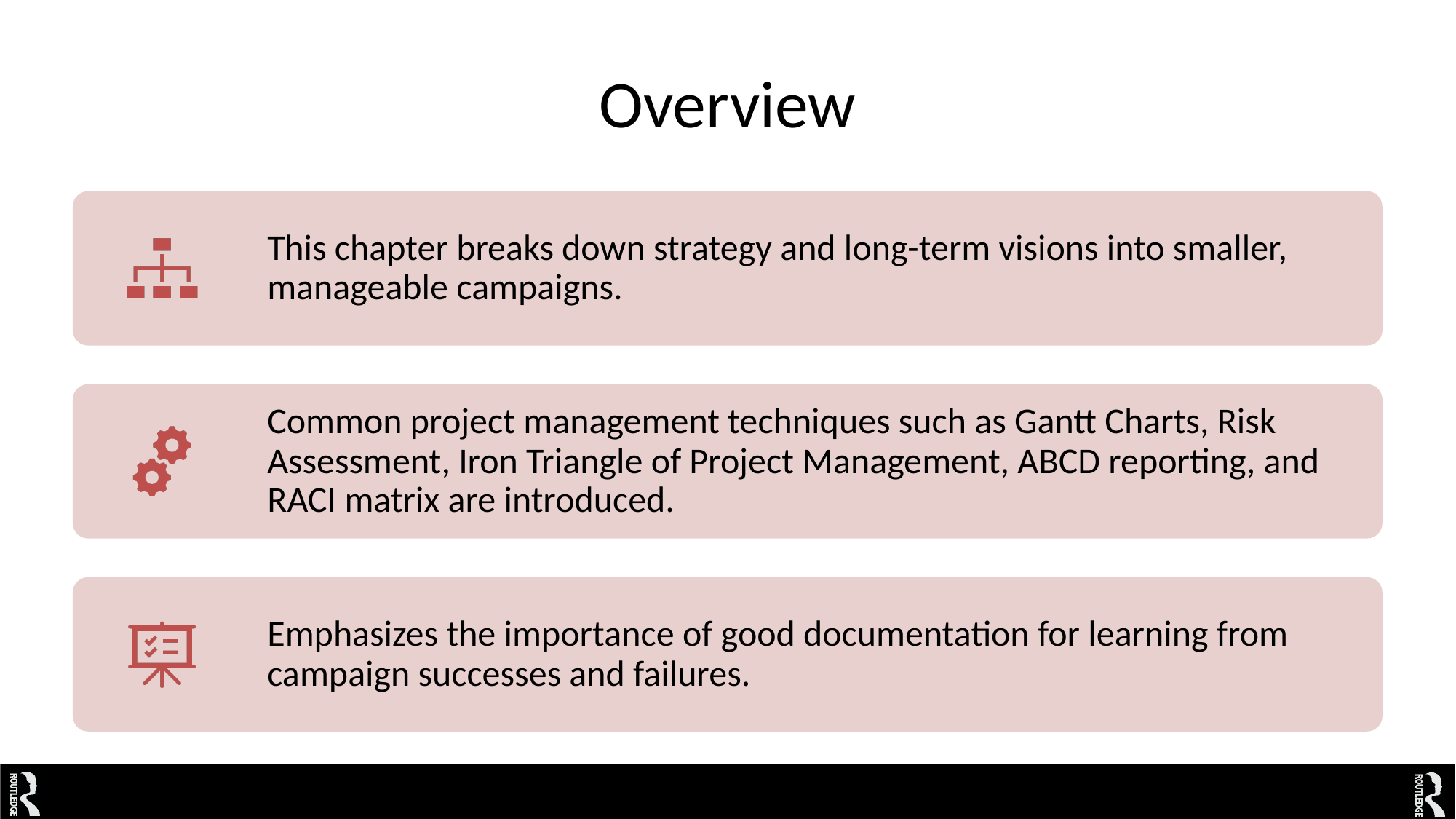

# Overview
This chapter breaks down strategy and long-term visions into smaller, manageable campaigns.
Common project management techniques such as Gantt Charts, Risk Assessment, Iron Triangle of Project Management, ABCD reporting, and RACI matrix are introduced.
Emphasizes the importance of good documentation for learning from campaign successes and failures.